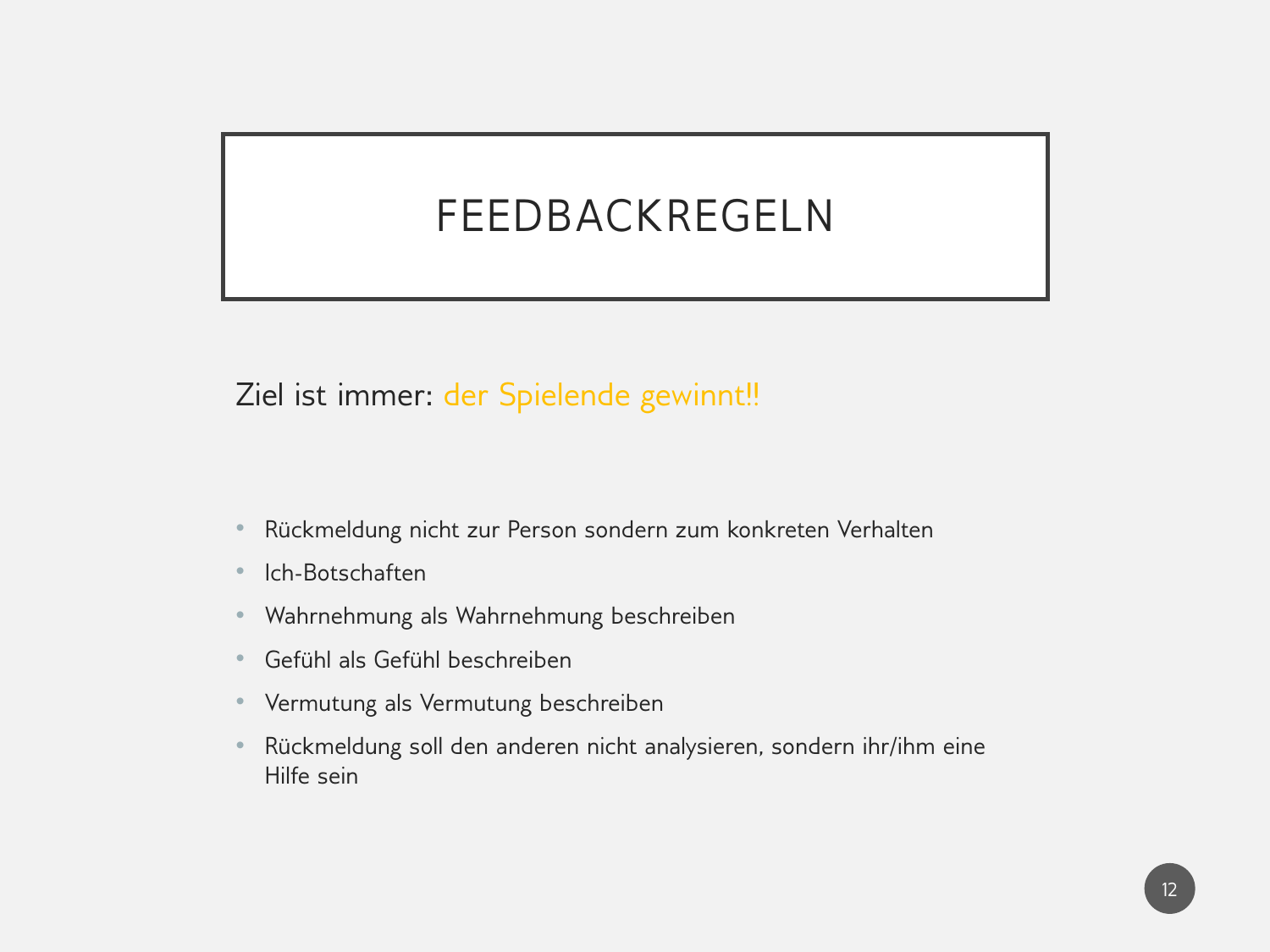

# Feedbackregeln
Ziel ist immer: der Spielende gewinnt!!

Rückmeldung nicht zur Person sondern zum konkreten Verhalten
Ich-Botschaften
Wahrnehmung als Wahrnehmung beschreiben
Gefühl als Gefühl beschreiben
Vermutung als Vermutung beschreiben
Rückmeldung soll den anderen nicht analysieren, sondern ihr/ihm eine Hilfe sein

12